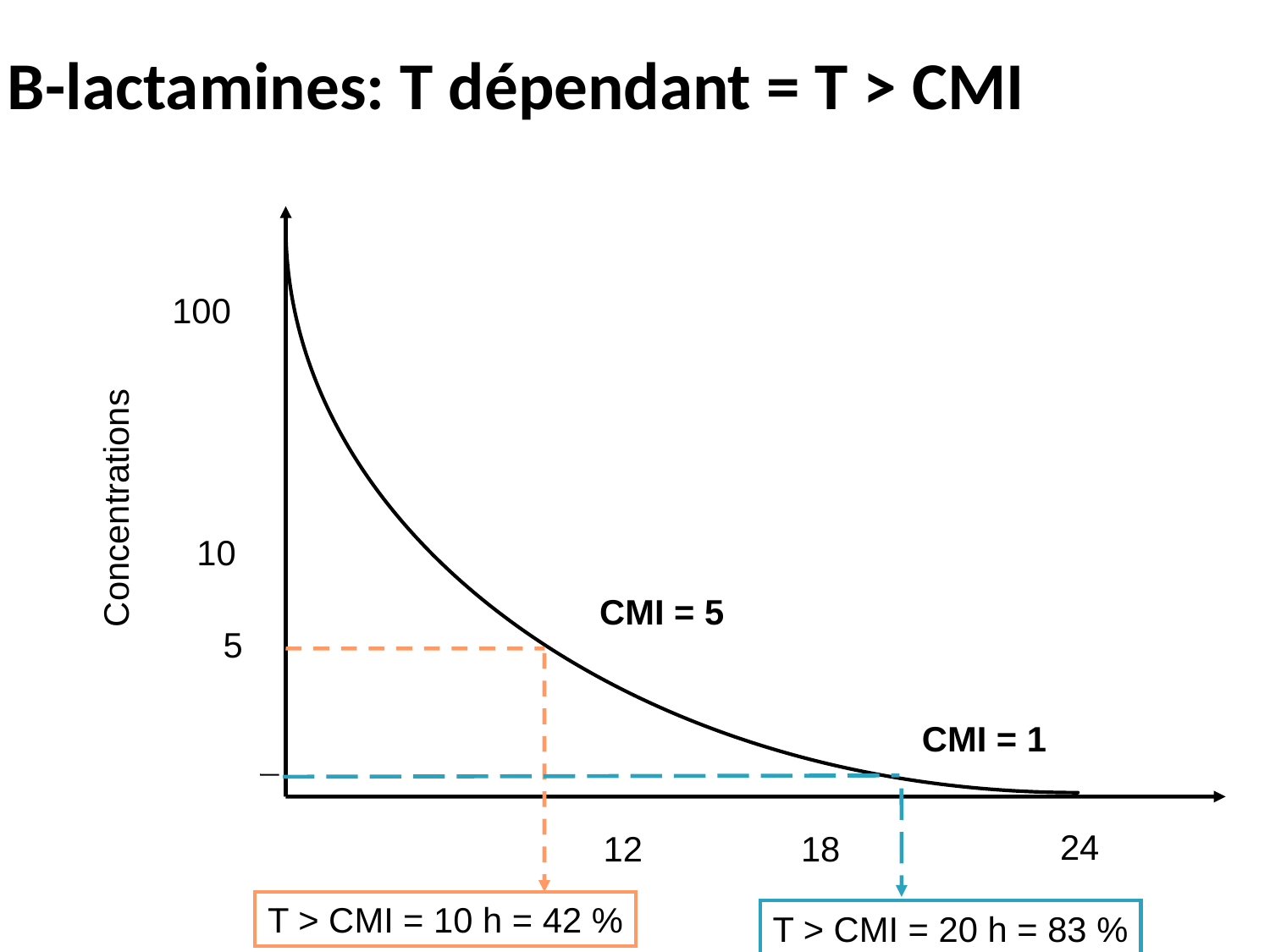

# B-lactamines: T dépendant = T > CMI

100

Concentrations
10

CMI = 5
5

CMI = 1

24
12
18
T > CMI = 10 h = 42 %
T > CMI = 20 h = 83 %